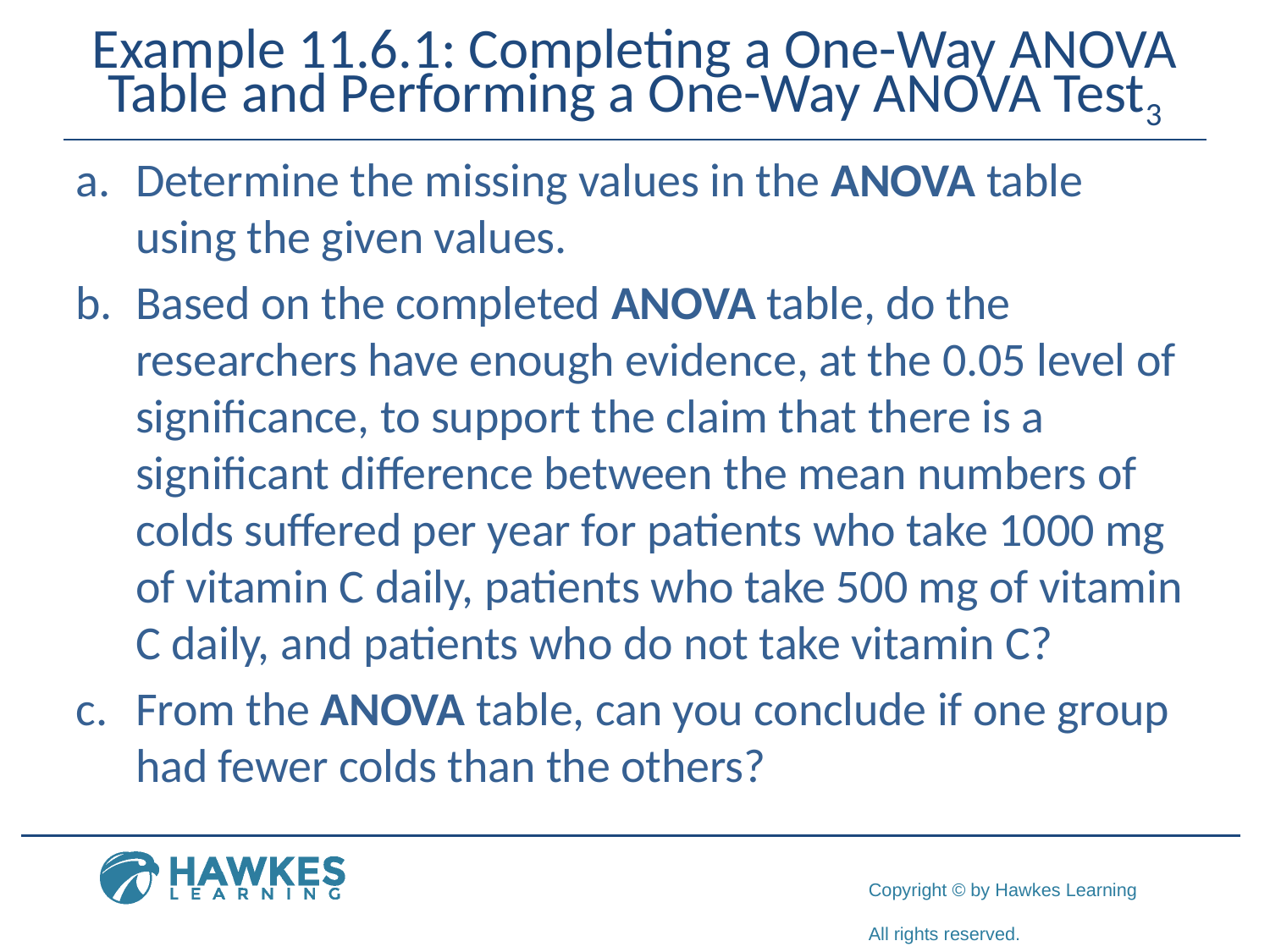

# Example 11.6.1: Completing a One-Way ANOVA Table and Performing a One-Way ANOVA Test3
a.	​Determine the missing values in the ANOVA table using the given values.
b.	​Based on the completed ANOVA table, do the researchers have enough evidence, at the 0.05 level of significance, to support the claim that there is a significant difference between the mean numbers of colds suffered per year for patients who take 1000 mg of vitamin C daily, patients who take 500 mg of vitamin C daily, and patients who do not take vitamin C?
c.	​From the ANOVA table, can you conclude if one group had fewer colds than the others?